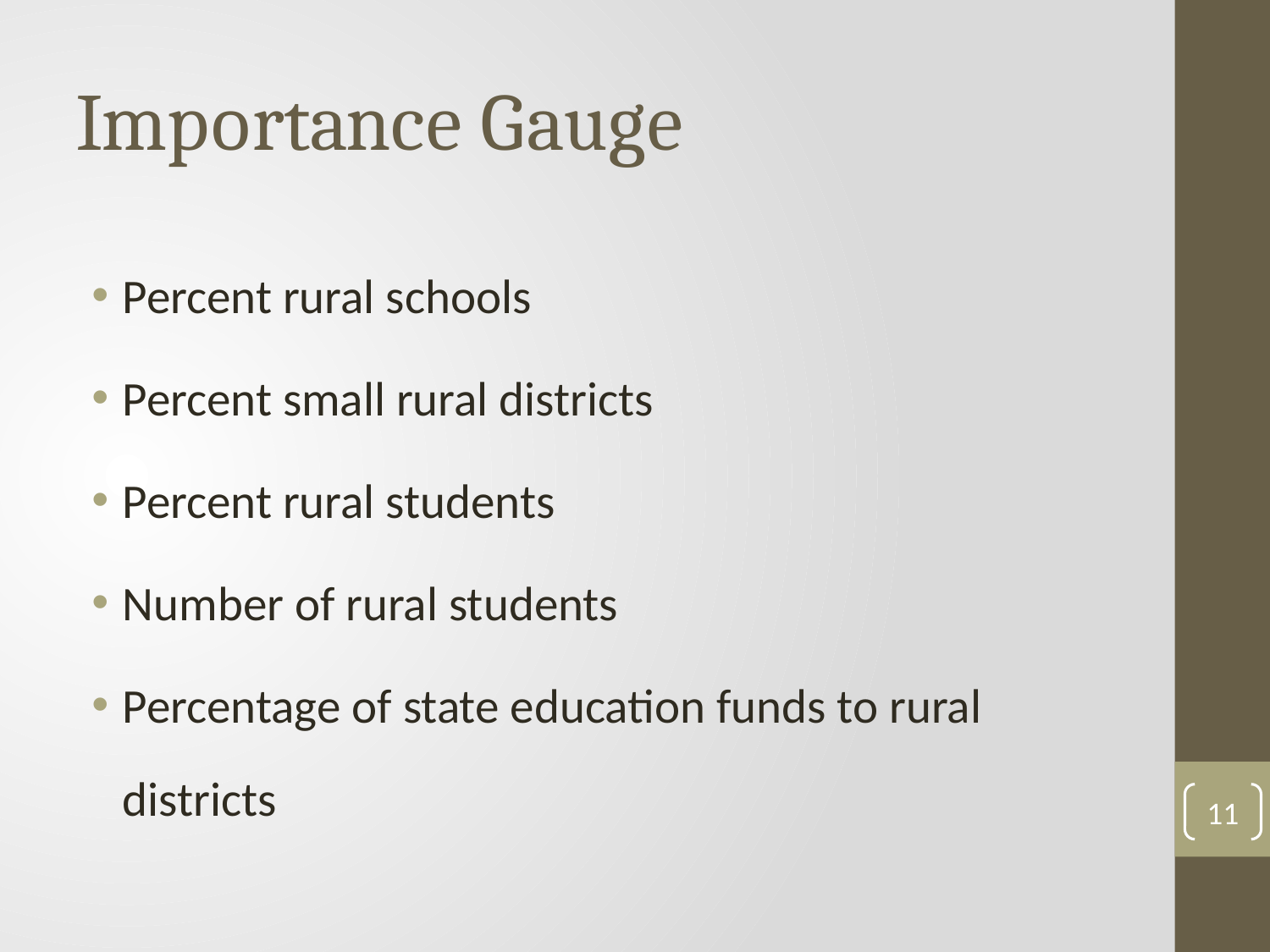

# Importance Gauge

Percent rural schools
Percent small rural districts
Percent rural students
Number of rural students
Percentage of state education funds to rural districts

11